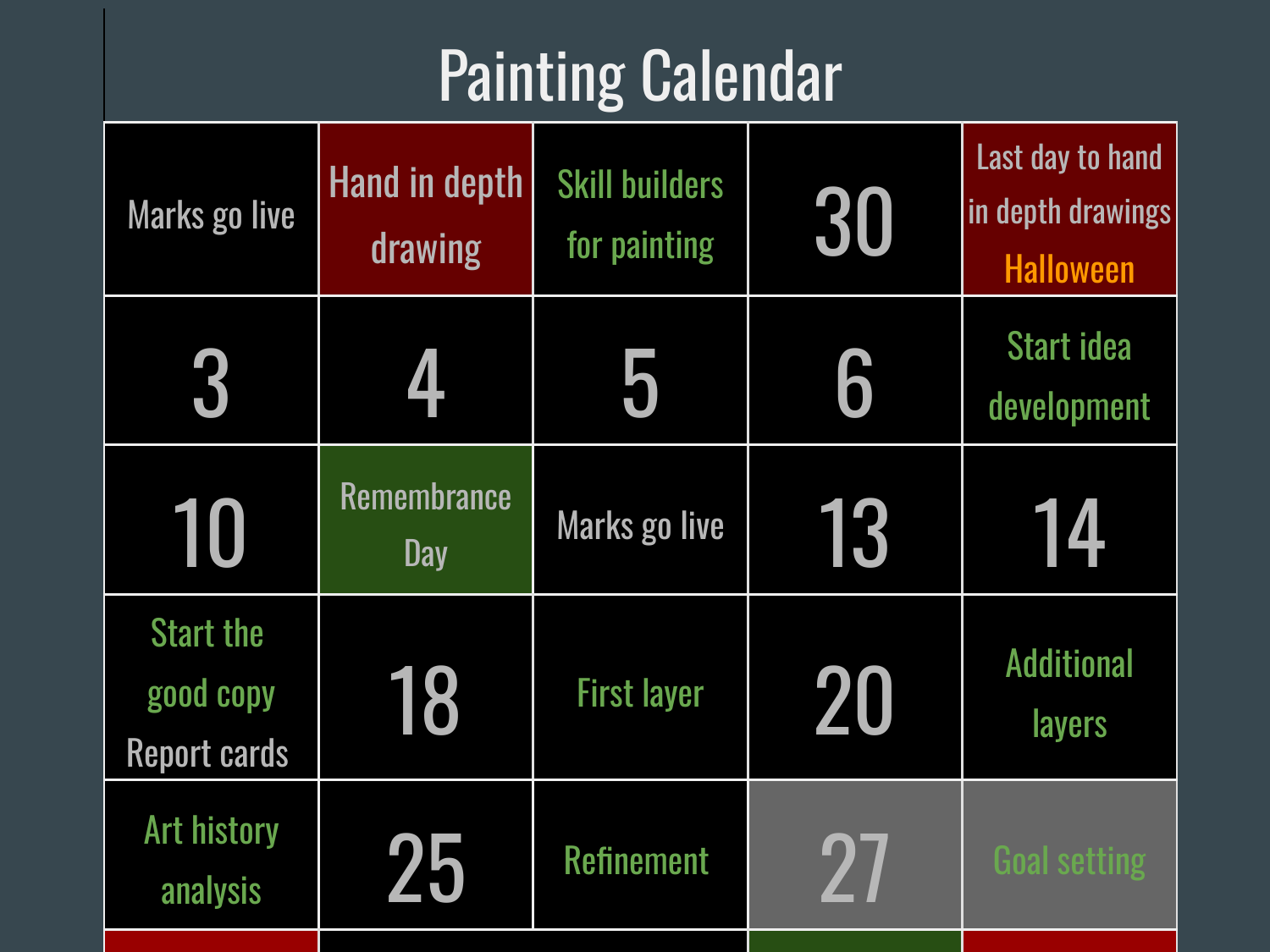

| Painting Calendar |  |  |  |  |
| --- | --- | --- | --- | --- |
| Marks go live | Hand in depth drawing | Skill builders for painting | 30 | Last day to hand in depth drawings Halloween |
| 3 | 4 | 5 | 6 | Start idea development |
| 10 | Remembrance Day | Marks go live | 13 | 14 |
| Start the good copy Report cards | 18 | First layer | 20 | Additional layers |
| Art history analysis | 25 | Refinement | 27 | Goal setting |
| Hand in day for paintings | Clay project |  | PD day / parent teacher | Last day to hand in paintings |